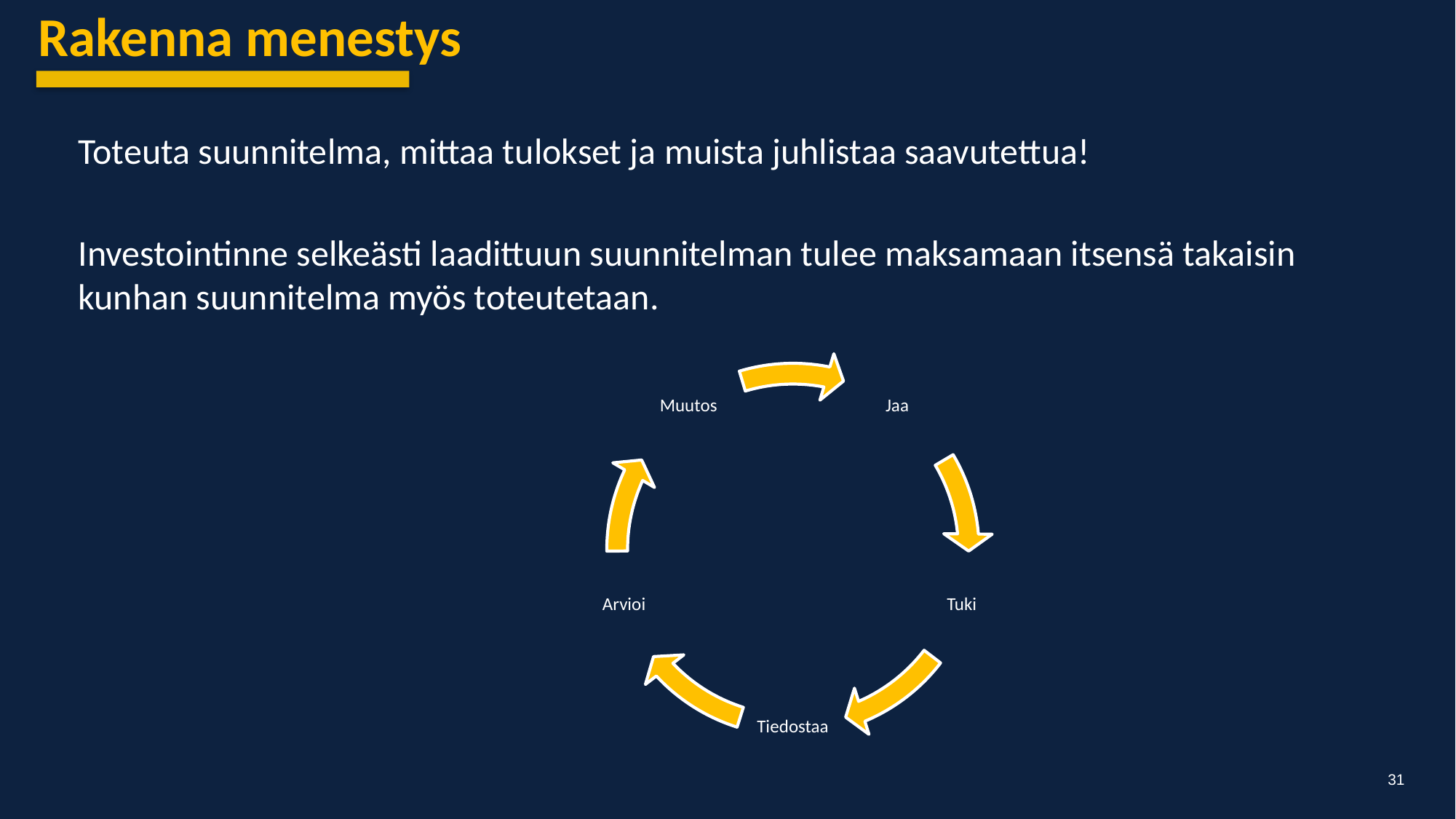

Rakenna menestys

Toteuta suunnitelma, mittaa tulokset ja muista juhlistaa saavutettua!

Investointinne selkeästi laadittuun suunnitelman tulee maksamaan itsensä takaisin kunhan suunnitelma myös toteutetaan.

Jaa
Tuki
Tiedostaa
Arvioi
Muutos
31